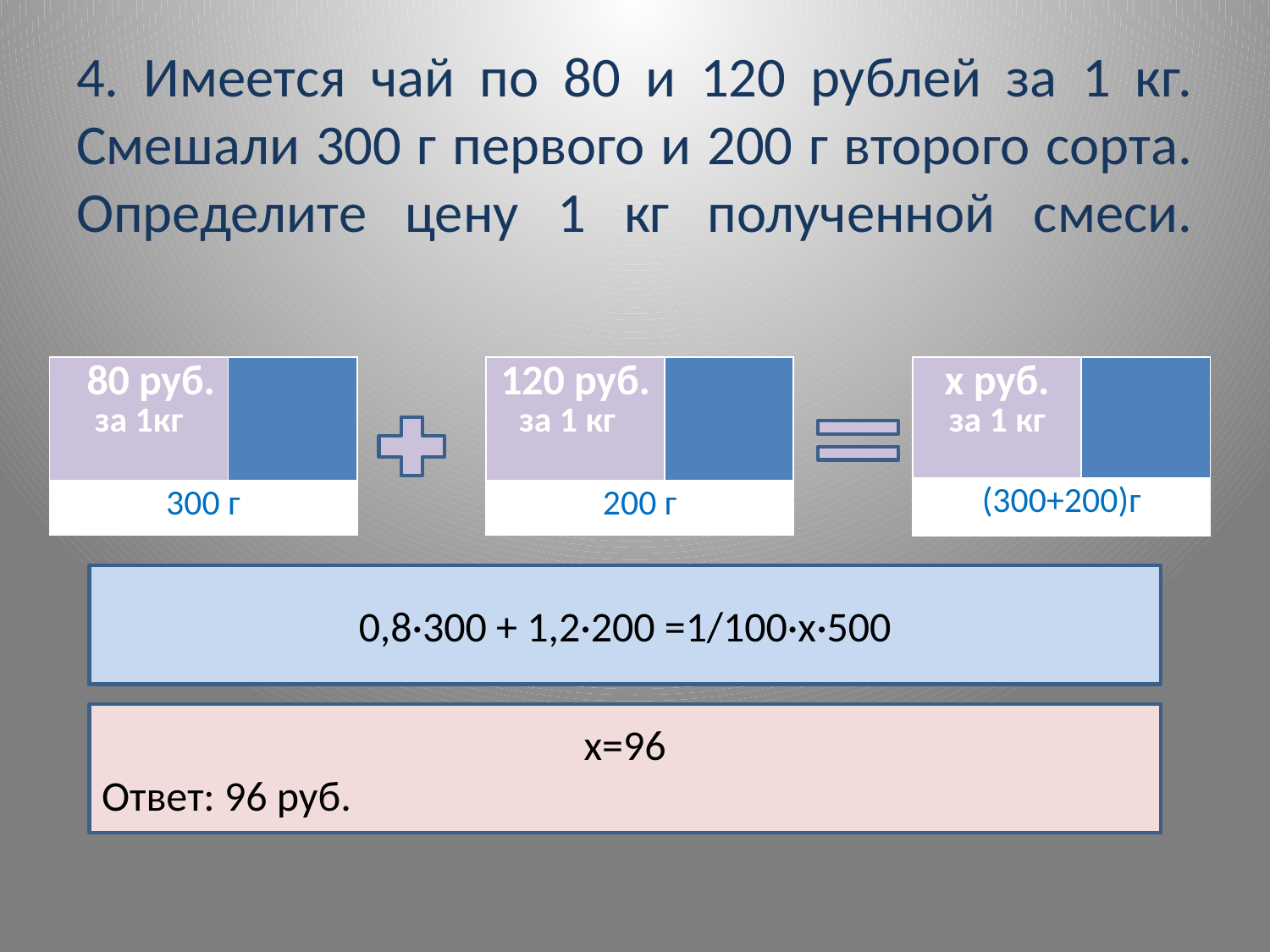

# 4. Имеется чай по 80 и 120 рублей за 1 кг. Смешали 300 г первого и 200 г второго сорта. Определите цену 1 кг полученной смеси.
| 80 руб. за 1кг |  |
| --- | --- |
| 300 г |  |
| 120 руб. за 1 кг |  |
| --- | --- |
| 200 г |  |
| х руб. за 1 кг |  |
| --- | --- |
| (300+200)г |  |

0,8·300 + 1,2·200 =1/100·х·500

х=96
Ответ: 96 руб.